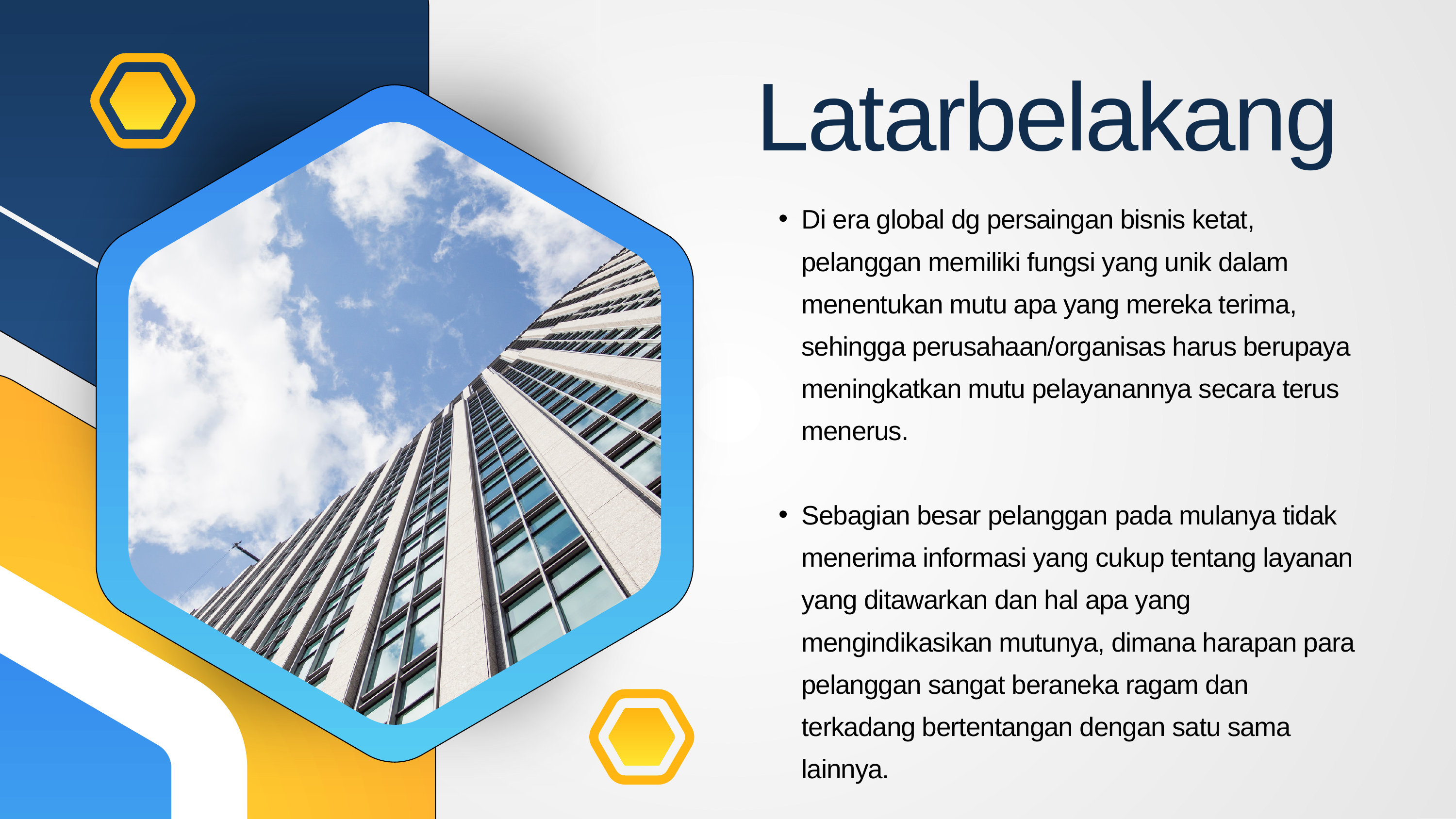

Latarbelakang

Di era global dg persaingan bisnis ketat, pelanggan memiliki fungsi yang unik dalam menentukan mutu apa yang mereka terima, sehingga perusahaan/organisas harus berupaya meningkatkan mutu pelayanannya secara terus menerus.

Sebagian besar pelanggan pada mulanya tidak menerima informasi yang cukup tentang layanan yang ditawarkan dan hal apa yang mengindikasikan mutunya, dimana harapan para pelanggan sangat beraneka ragam dan terkadang bertentangan dengan satu sama lainnya.